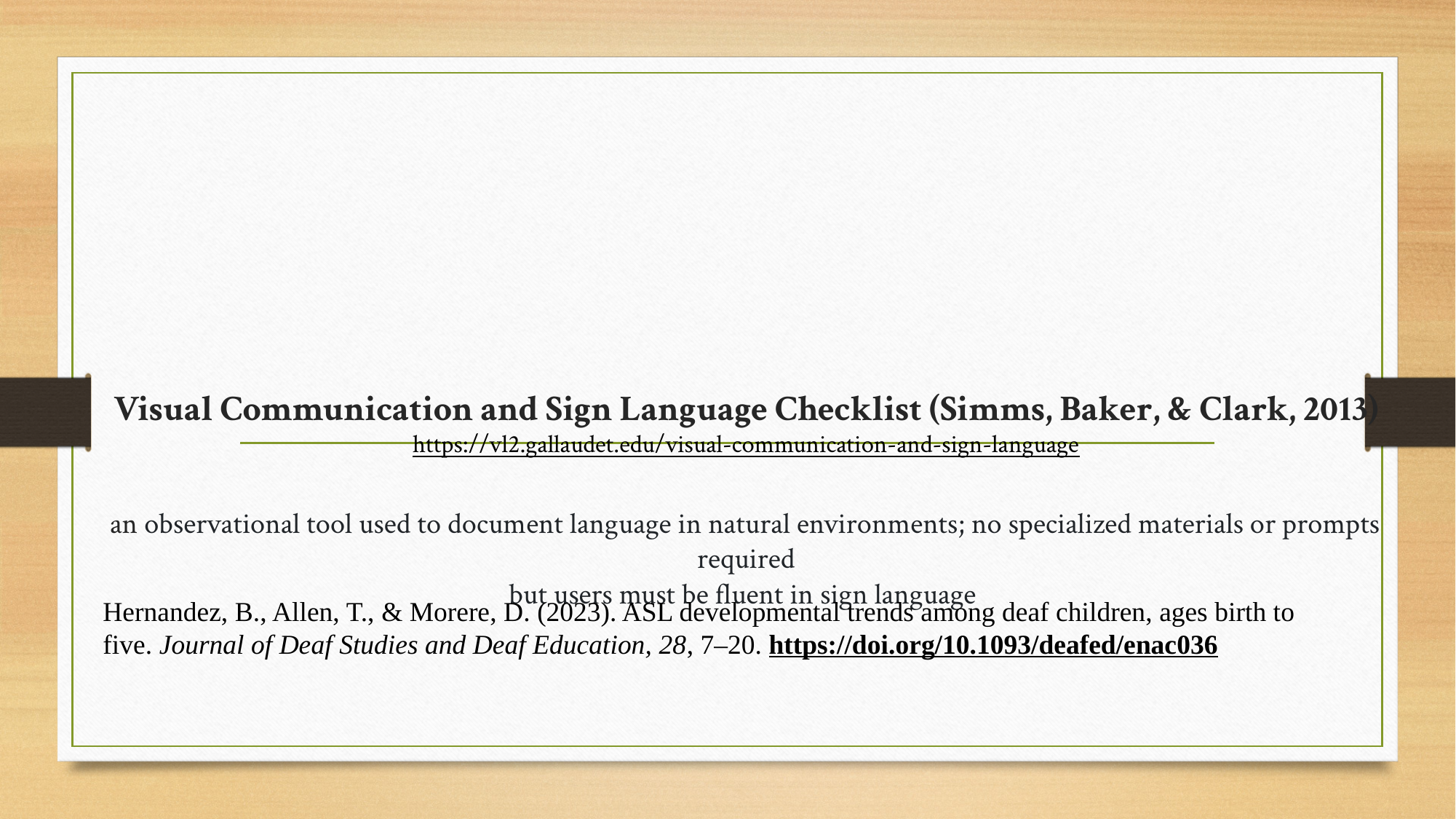

# Visual Communication and Sign Language Checklist (Simms, Baker, & Clark, 2013) https://vl2.gallaudet.edu/visual-communication-and-sign-language an observational tool used to document language in natural environments; no specialized materials or prompts required but users must be fluent in sign language
Hernandez, B., Allen, T., & Morere, D. (2023). ASL developmental trends among deaf children, ages birth to five. Journal of Deaf Studies and Deaf Education, 28, 7–20. https://doi.org/10.1093/deafed/enac036